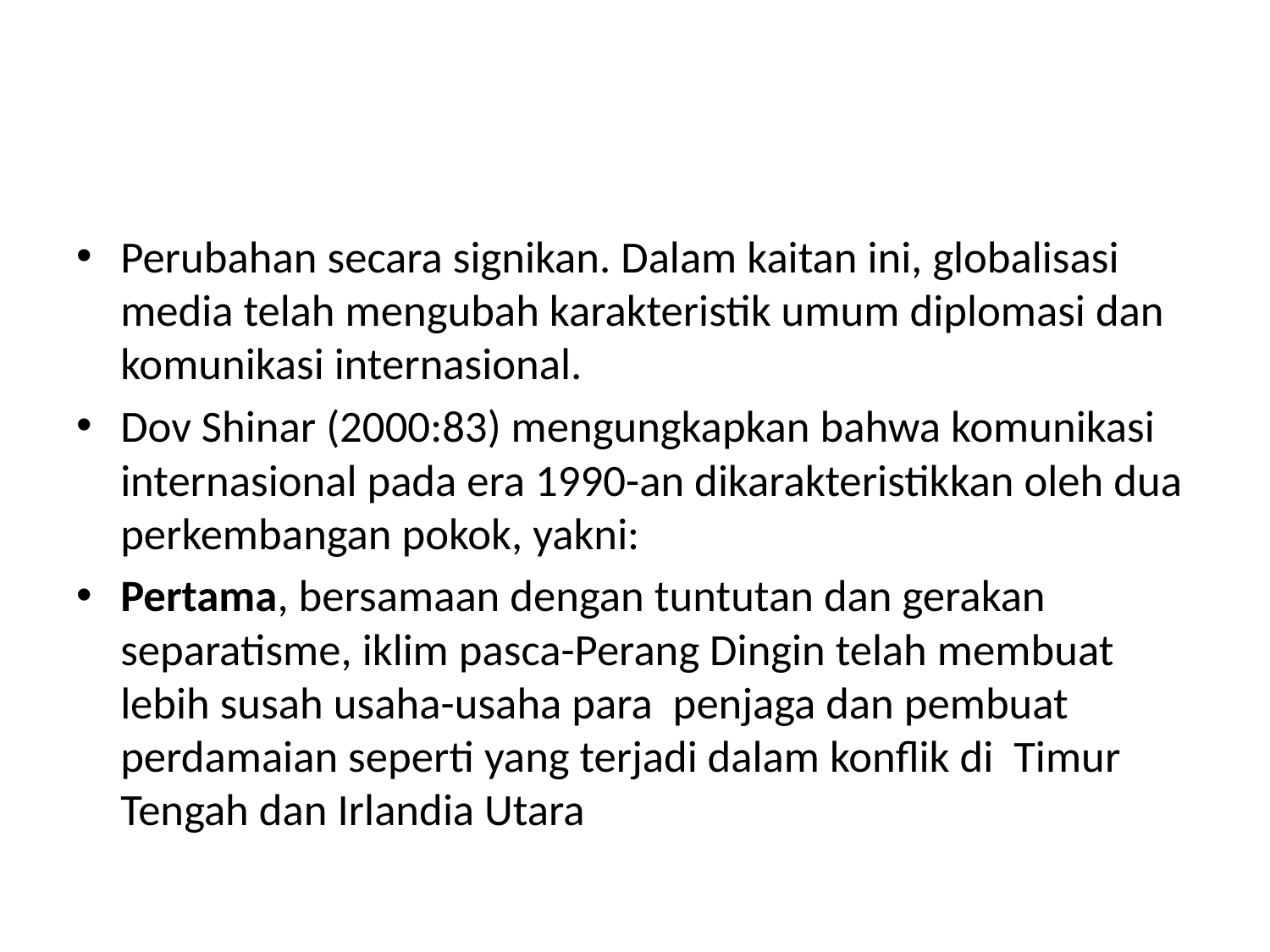

#
Perubahan secara signikan. Dalam kaitan ini, globalisasi media telah mengubah karakteristik umum diplomasi dan komunikasi internasional.
Dov Shinar (2000:83) mengungkapkan bahwa komunikasi internasional pada era 1990-an dikarakteristikkan oleh dua perkembangan pokok, yakni:
Pertama, bersamaan dengan tuntutan dan gerakan separatisme, iklim pasca-Perang Dingin telah membuat lebih susah usaha-usaha para  penjaga dan pembuat perdamaian seperti yang terjadi dalam konflik di  Timur Tengah dan Irlandia Utara